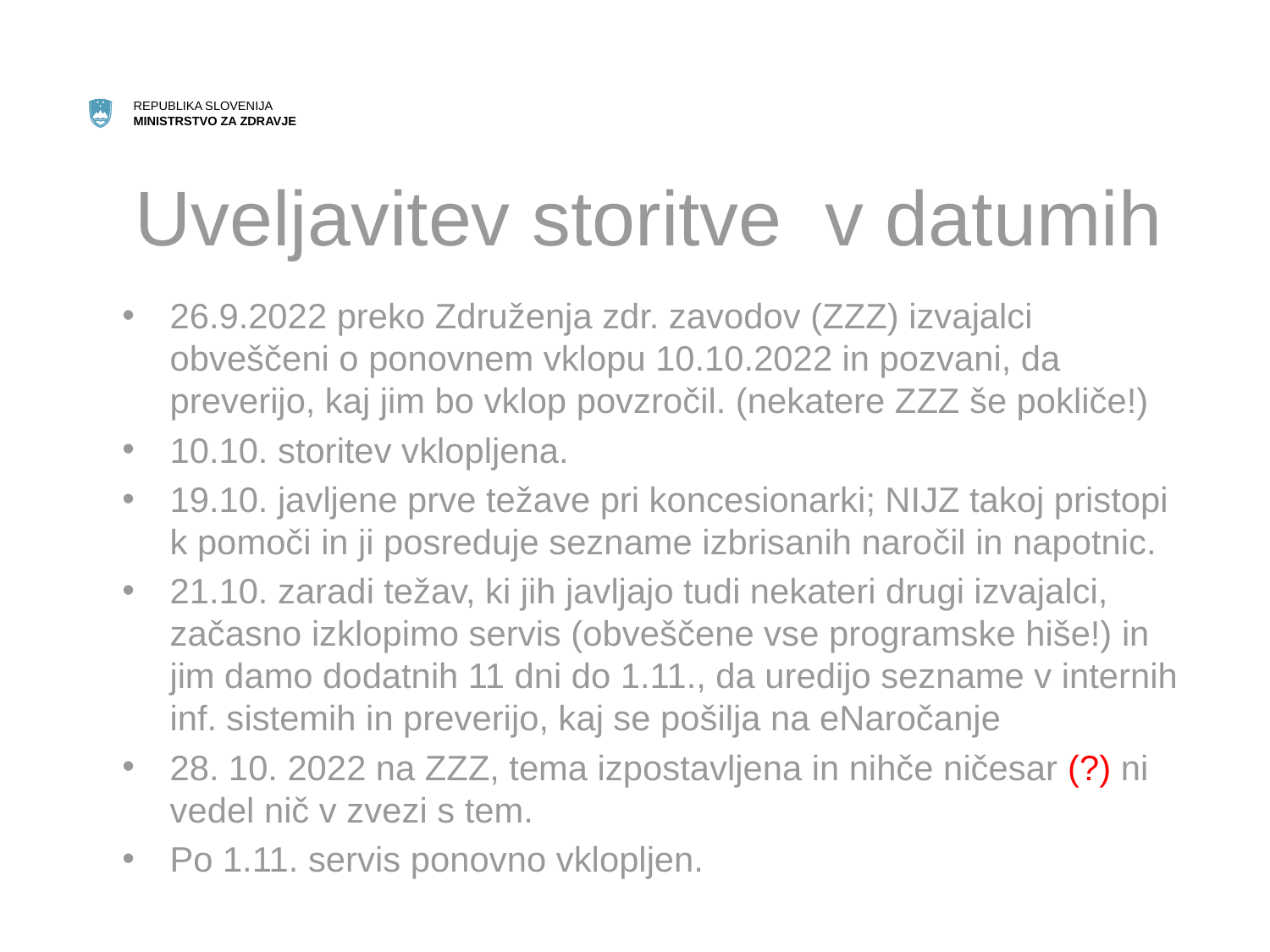

# Uveljavitev storitve  v datumih
26.9.2022 preko Združenja zdr. zavodov (ZZZ) izvajalci obveščeni o ponovnem vklopu 10.10.2022 in pozvani, da preverijo, kaj jim bo vklop povzročil. (nekatere ZZZ še pokliče!)
10.10. storitev vklopljena.
19.10. javljene prve težave pri koncesionarki; NIJZ takoj pristopi k pomoči in ji posreduje sezname izbrisanih naročil in napotnic.
21.10. zaradi težav, ki jih javljajo tudi nekateri drugi izvajalci, začasno izklopimo servis (obveščene vse programske hiše!) in jim damo dodatnih 11 dni do 1.11., da uredijo sezname v internih inf. sistemih in preverijo, kaj se pošilja na eNaročanje
28. 10. 2022 na ZZZ, tema izpostavljena in nihče ničesar (?) ni vedel nič v zvezi s tem.
Po 1.11. servis ponovno vklopljen.